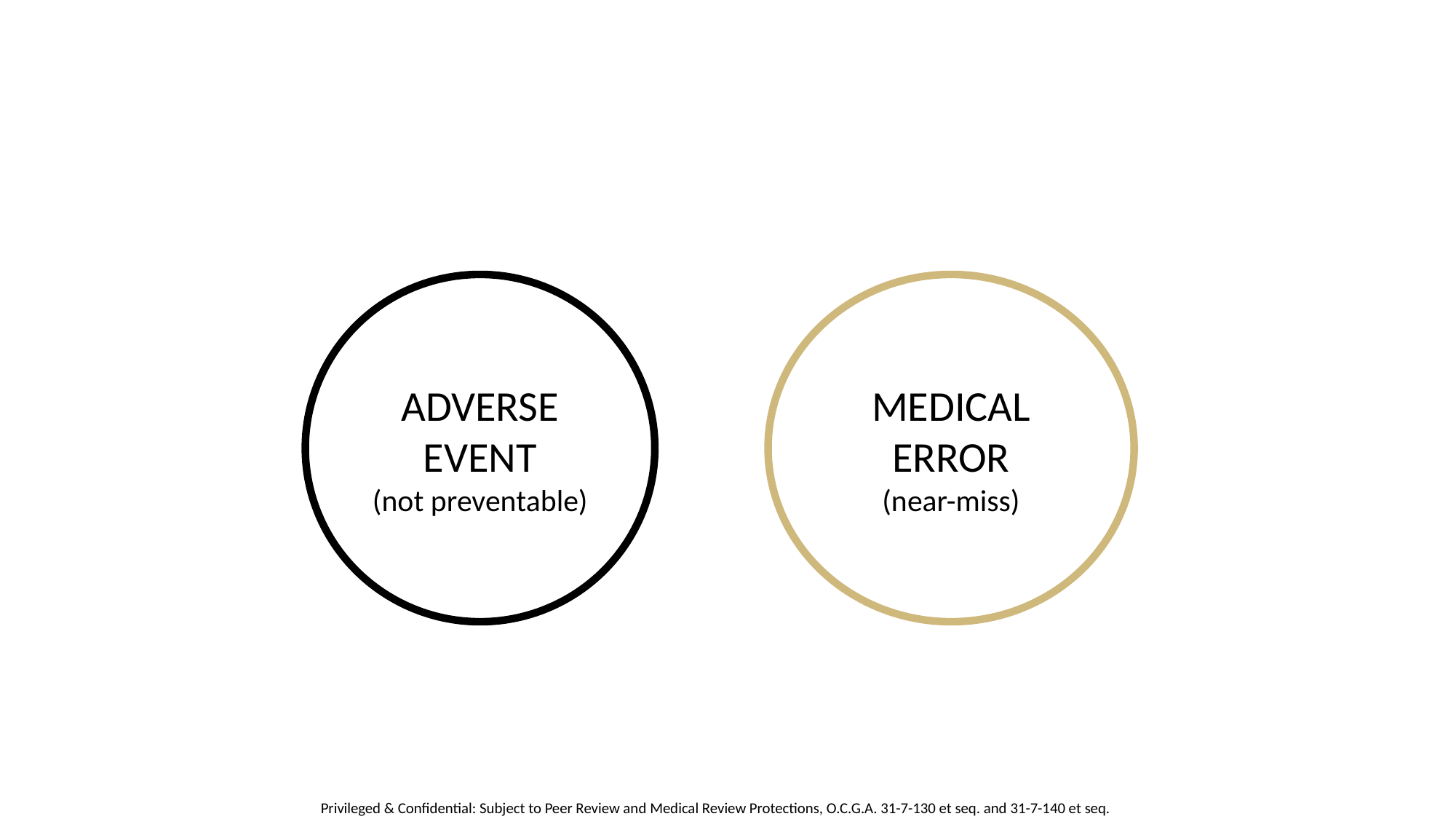

ADVERSE EVENT
(not preventable)
MEDICAL ERROR
(near-miss)